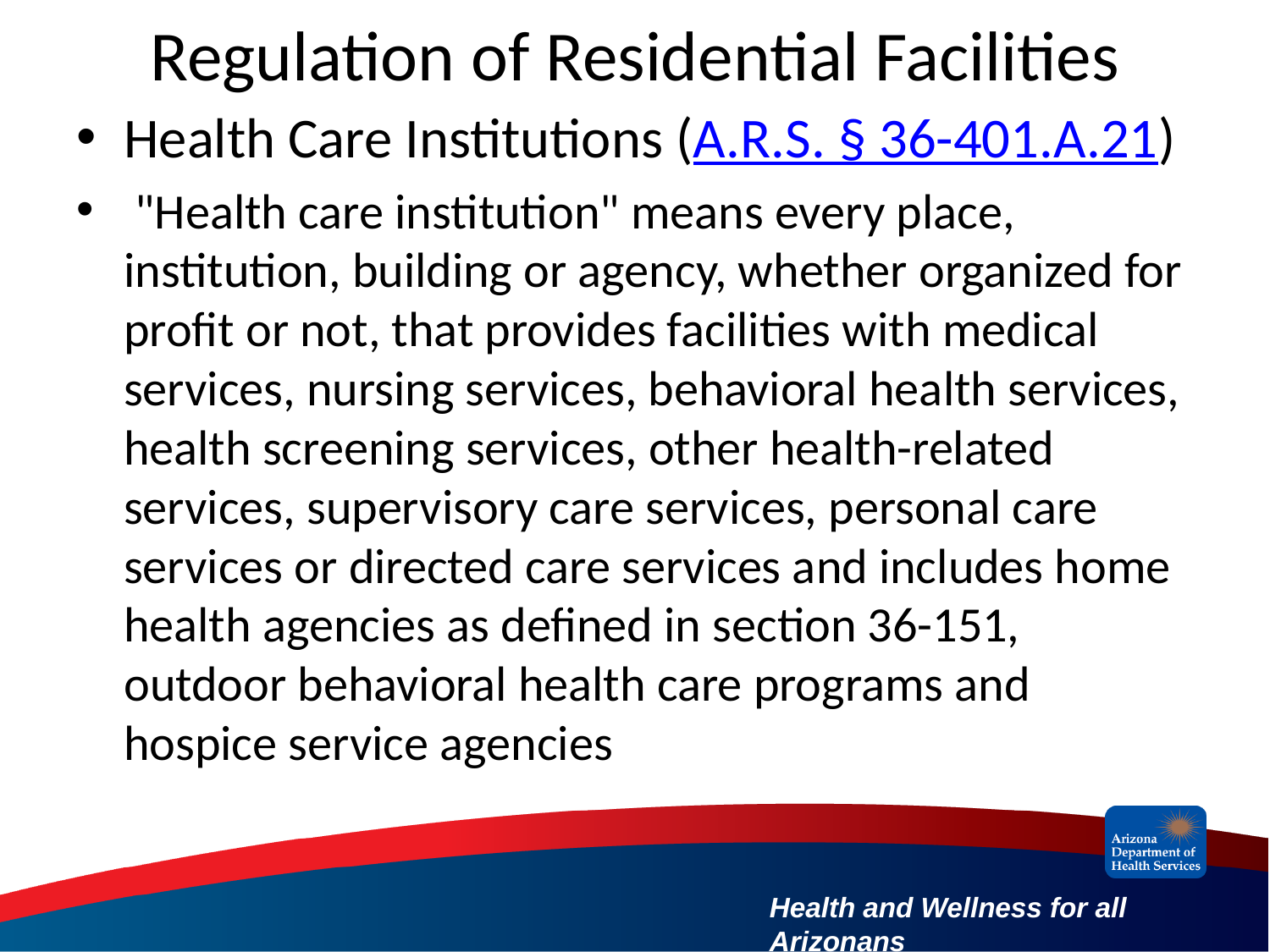

# Regulation of Residential Facilities
Health Care Institutions (A.R.S. § 36-401.A.21)
 "Health care institution" means every place, institution, building or agency, whether organized for profit or not, that provides facilities with medical services, nursing services, behavioral health services, health screening services, other health-related services, supervisory care services, personal care services or directed care services and includes home health agencies as defined in section 36-151, outdoor behavioral health care programs and hospice service agencies